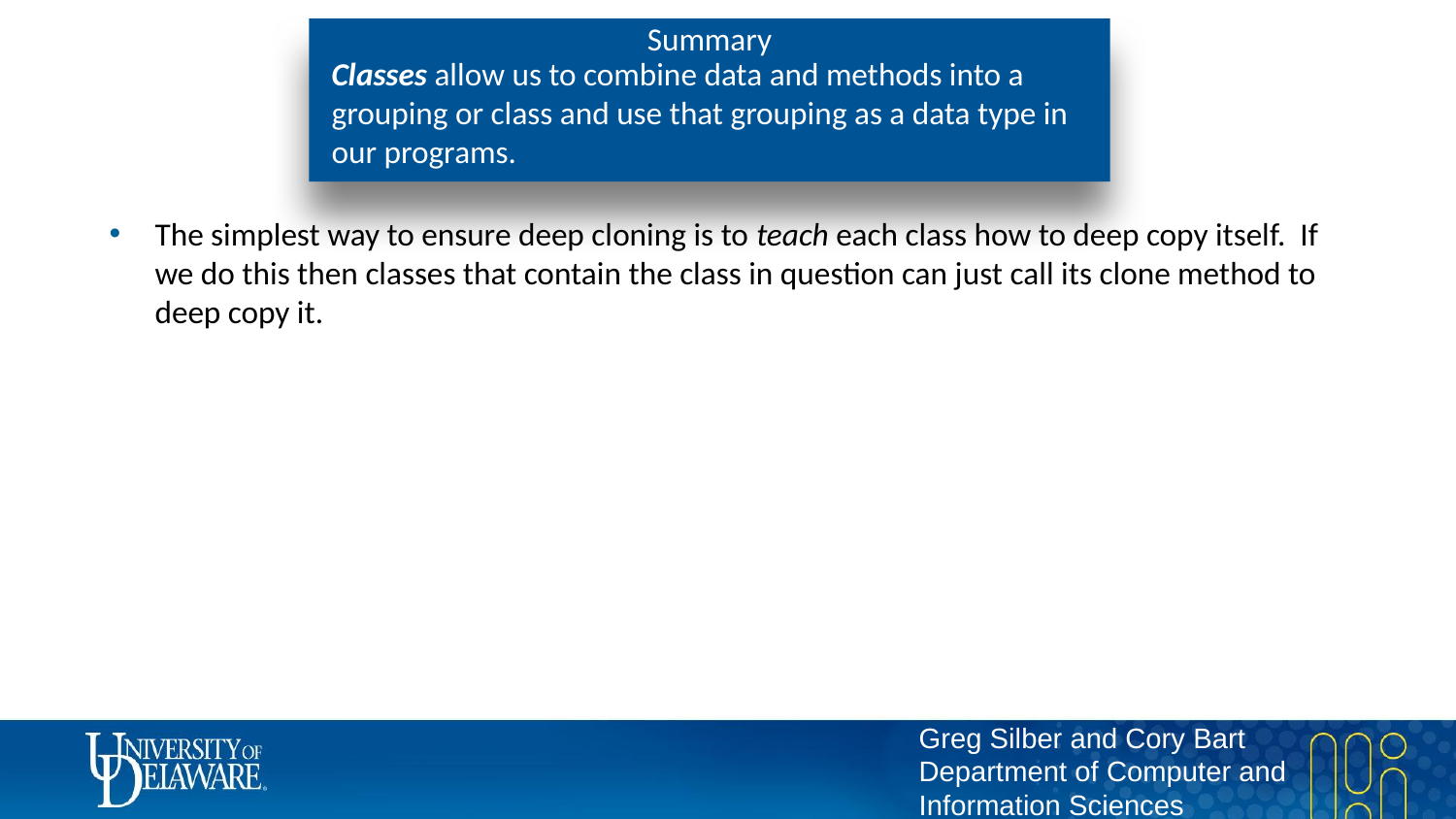

# Summary
Classes allow us to combine data and methods into a grouping or class and use that grouping as a data type in our programs.
The simplest way to ensure deep cloning is to teach each class how to deep copy itself.  If we do this then classes that contain the class in question can just call its clone method to deep copy it.